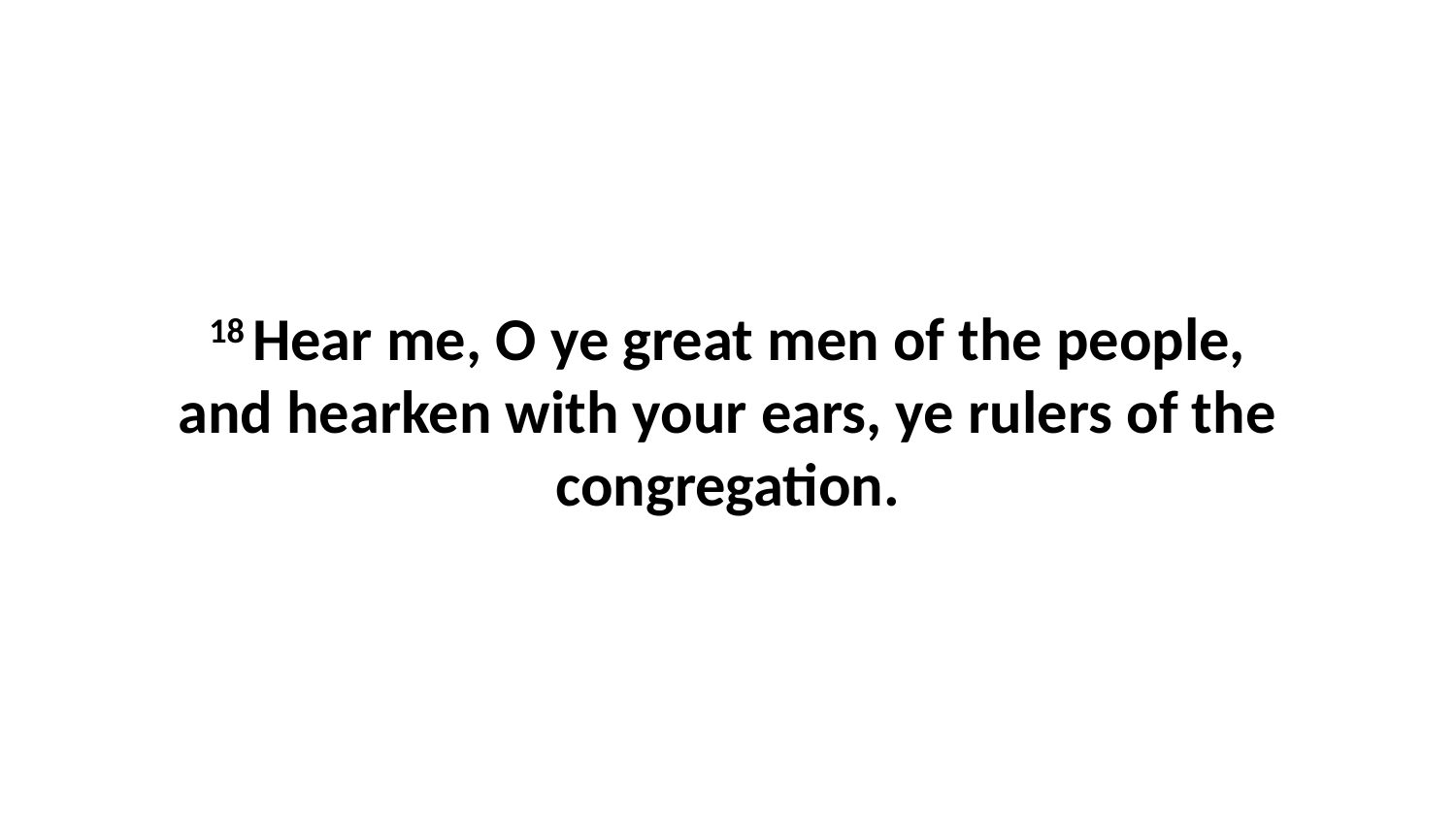

18 Hear me, O ye great men of the people, and hearken with your ears, ye rulers of the congregation.